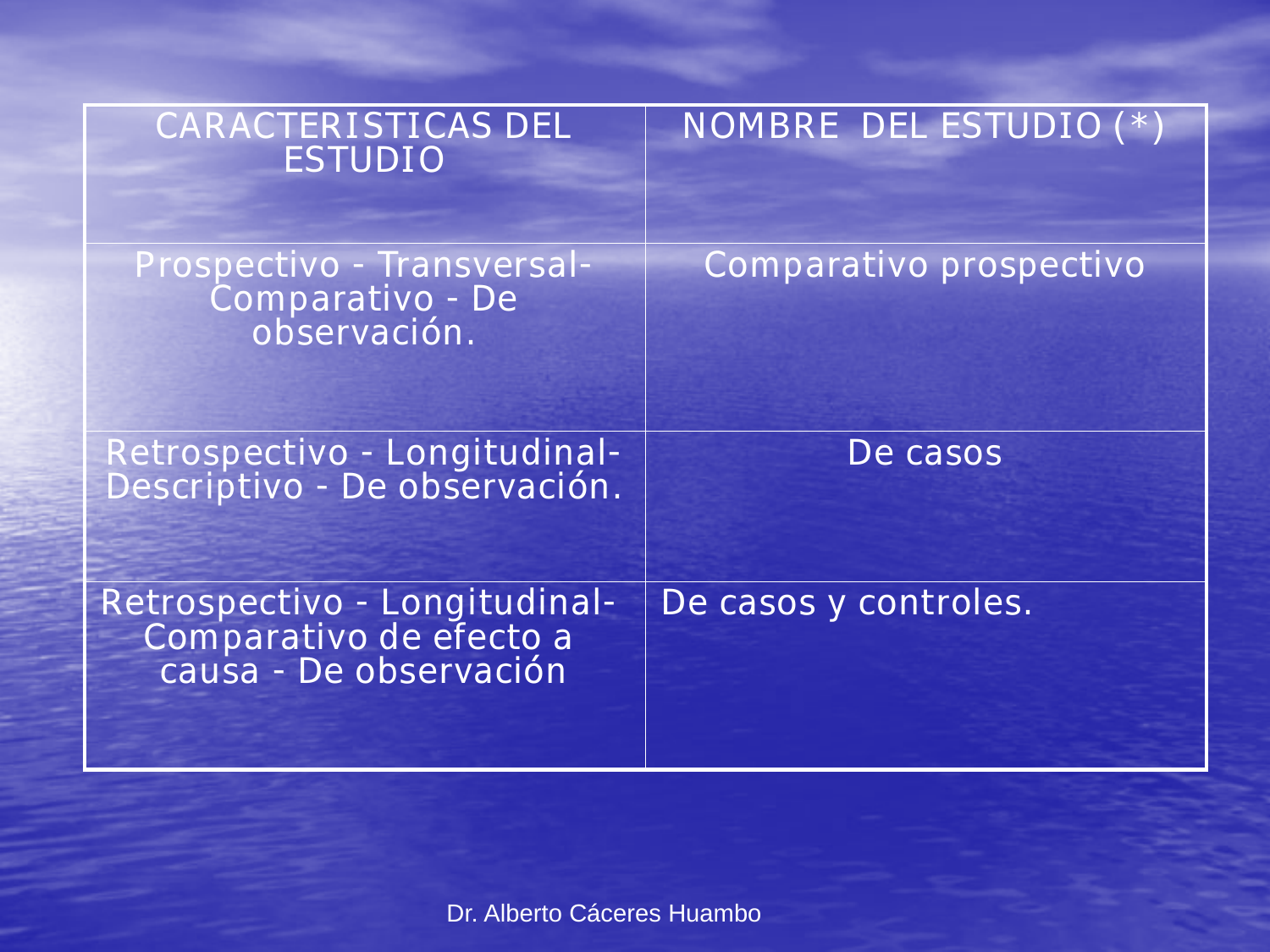

| CARACTERISTICAS DEL ESTUDIO | NOMBRE DEL ESTUDIO (\*) |
| --- | --- |
| Prospectivo - Transversal-Comparativo - De observación. | Comparativo prospectivo |
| Retrospectivo - Longitudinal-Descriptivo - De observación. | De casos |
| Retrospectivo - Longitudinal- Comparativo de efecto a causa - De observación | De casos y controles. |
Dr. Alberto Cáceres Huambo